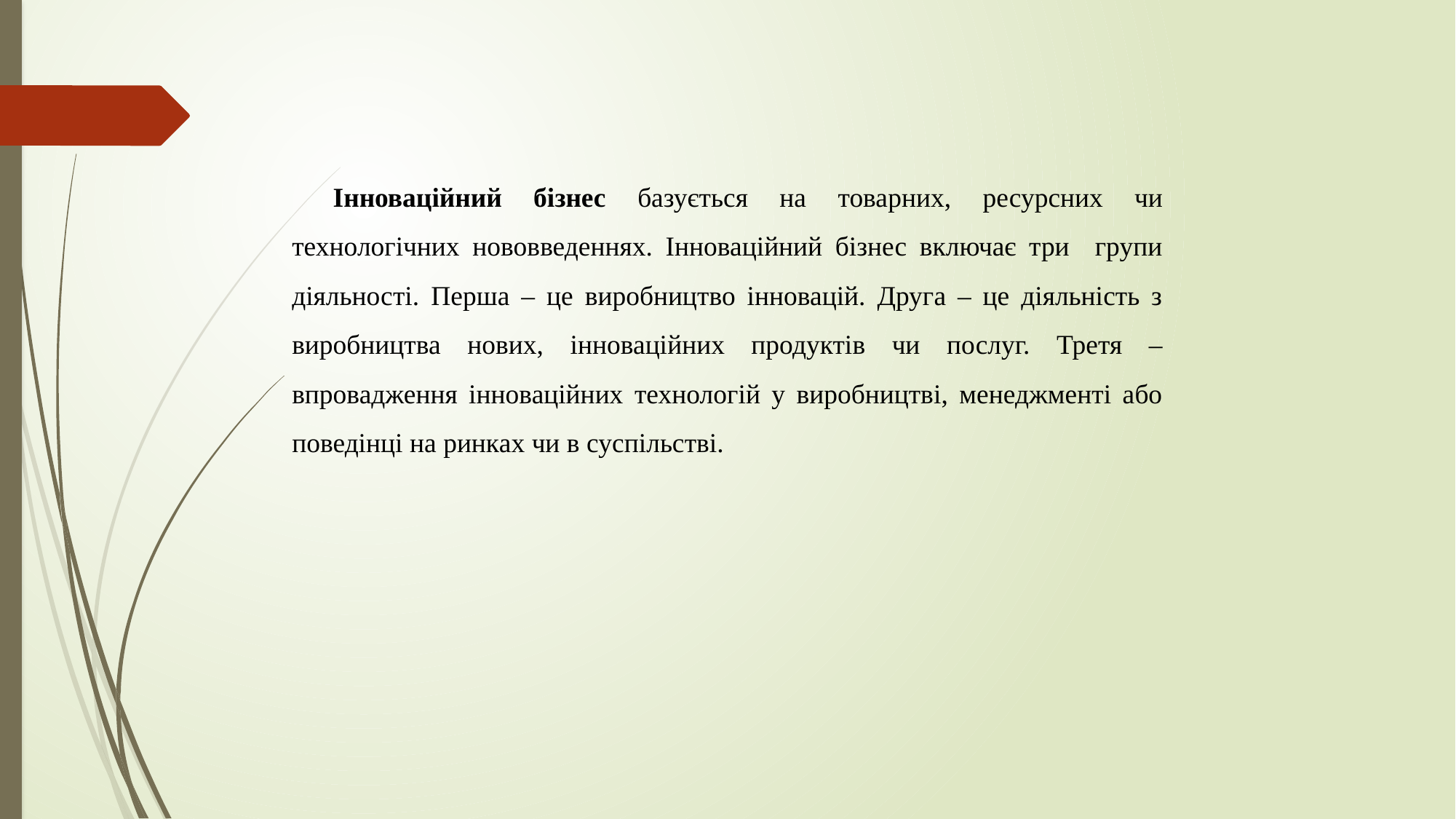

Інноваційний бізнес базується на товарних, ресурсних чи технологічних нововведеннях. Інноваційний бізнес включає три  групи діяльності. Перша – це виробництво інновацій. Друга – це діяльність з виробництва нових, інноваційних продуктів чи послуг. Третя – впровадження інноваційних технологій у виробництві, менеджменті або поведінці на ринках чи в суспільстві.